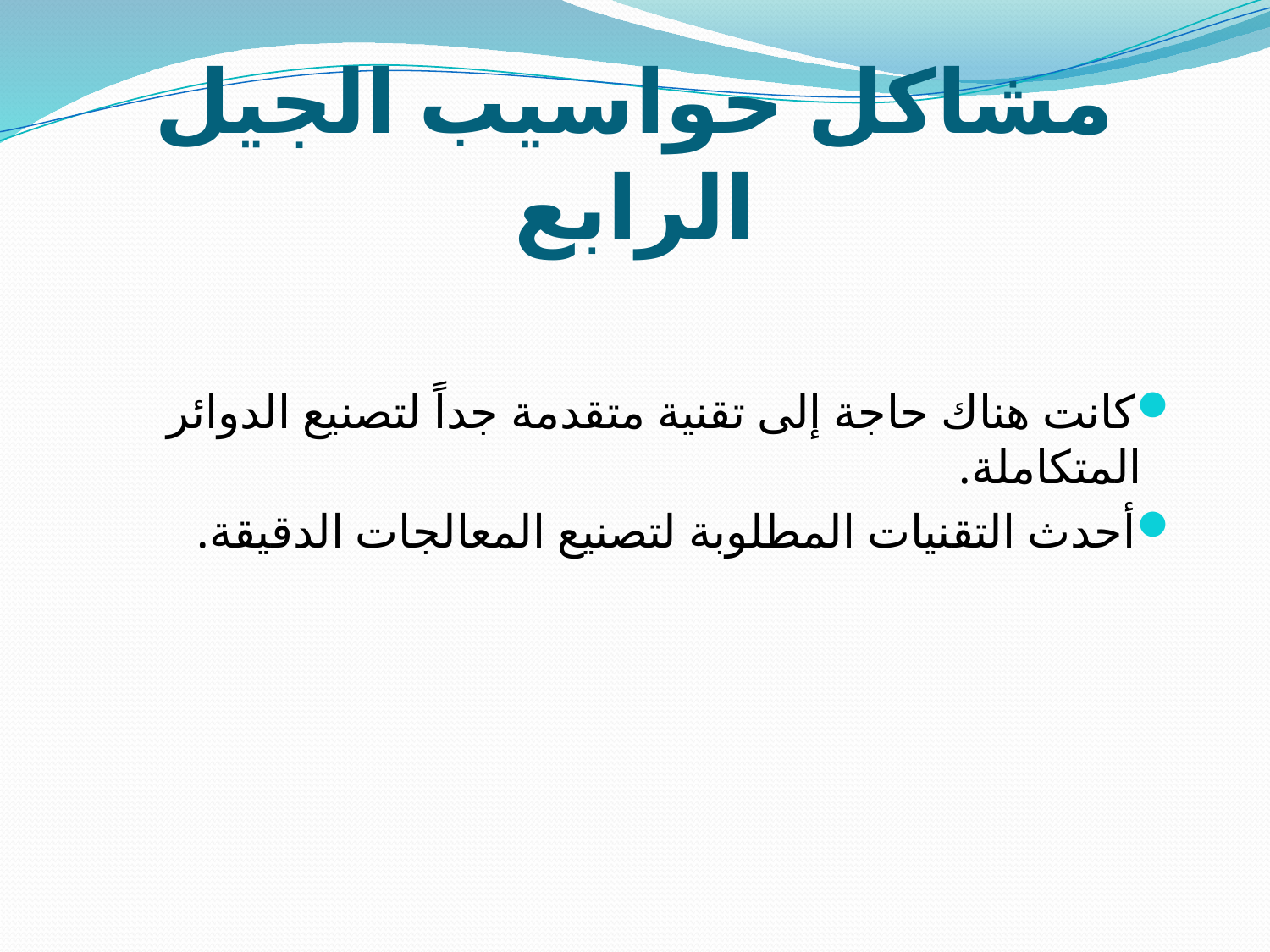

# مشاكل حواسيب الجيل الرابع
كانت هناك حاجة إلى تقنية متقدمة جداً لتصنيع الدوائر المتكاملة.
أحدث التقنيات المطلوبة لتصنيع المعالجات الدقيقة.